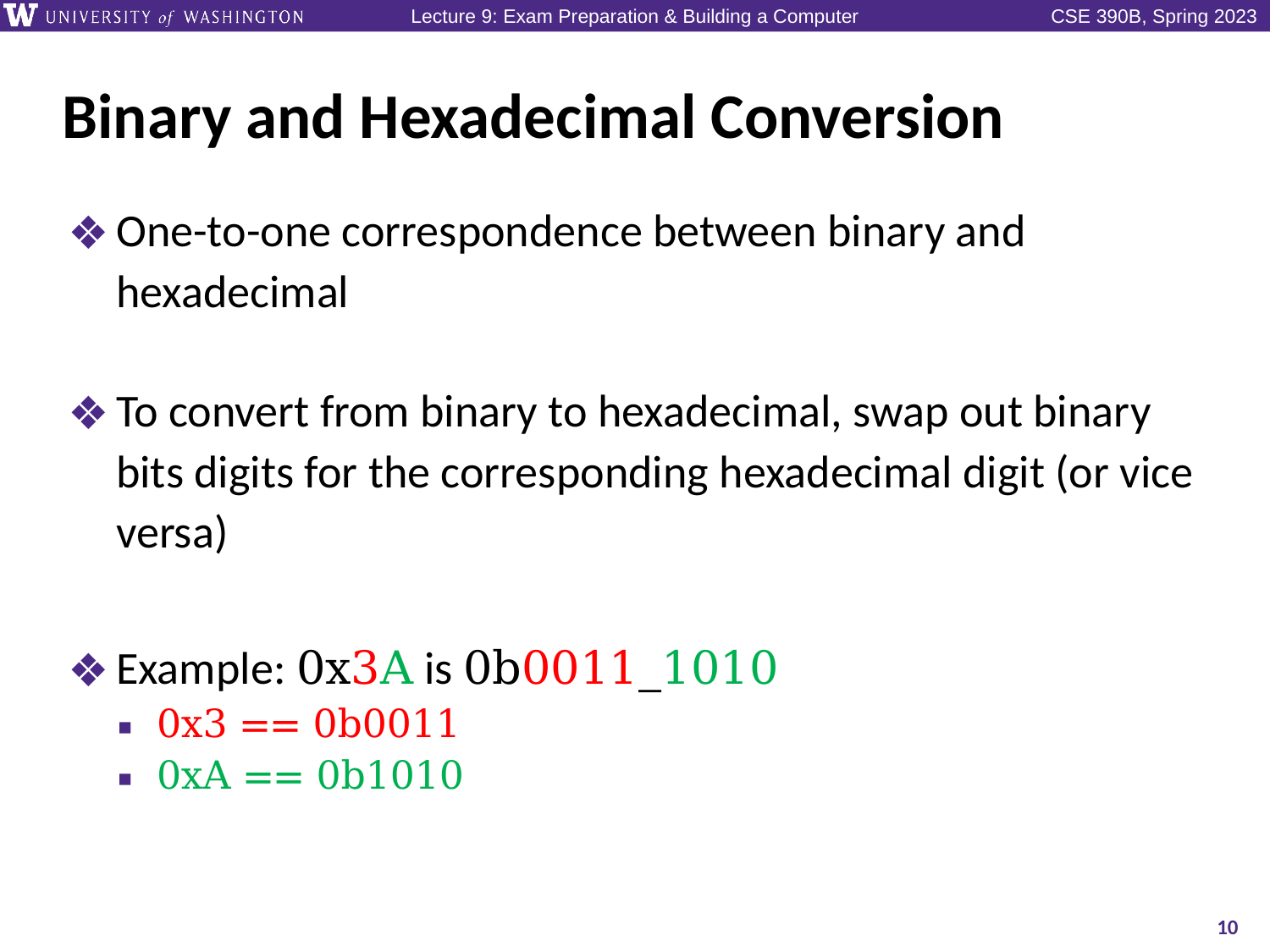

# Binary and Hexadecimal Conversion
One-to-one correspondence between binary and hexadecimal

To convert from binary to hexadecimal, swap out binary bits digits for the corresponding hexadecimal digit (or vice versa)

Example: 0x3A is 0b0011_1010
0x3 == 0b0011
0xA == 0b1010

10